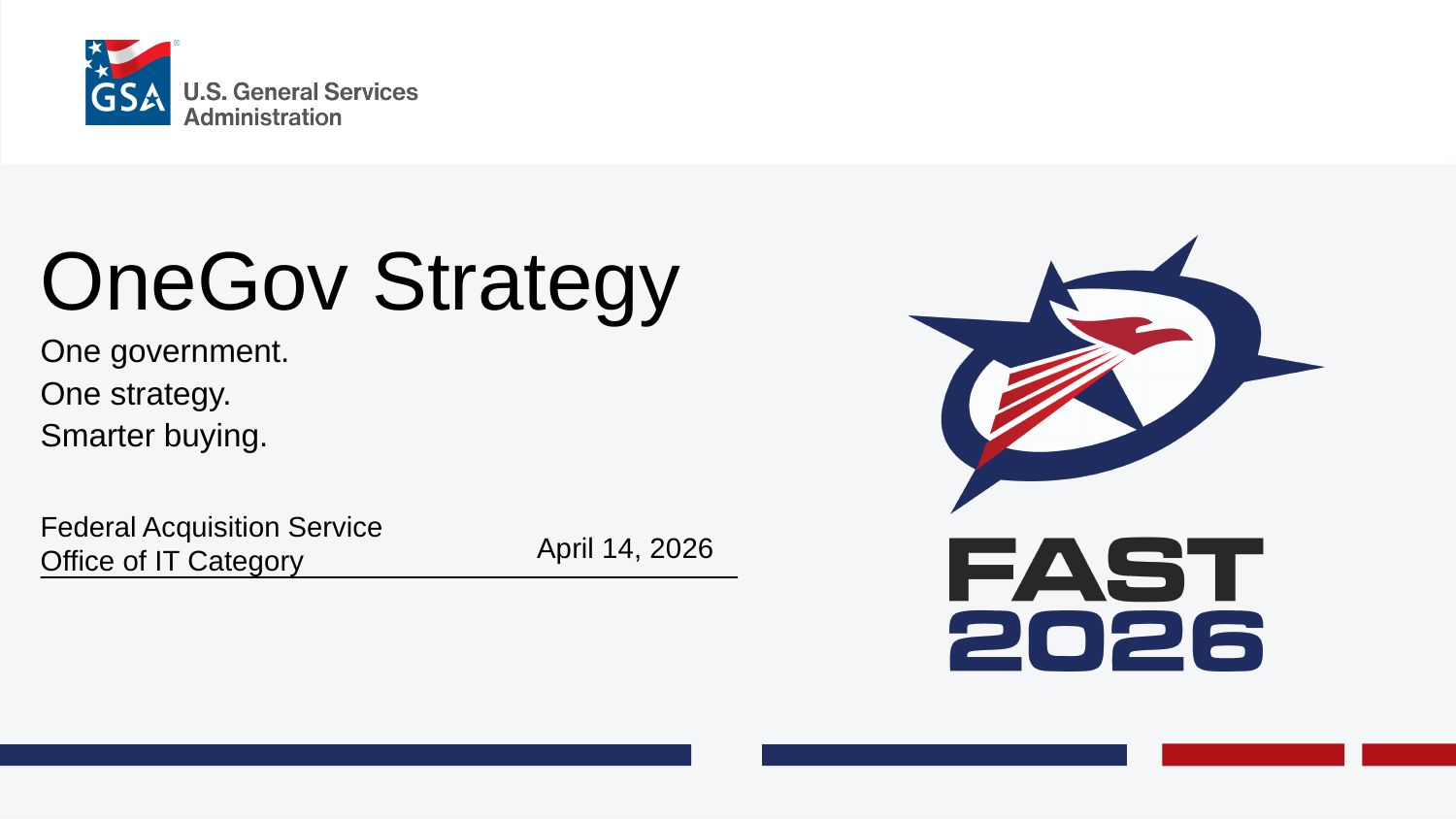

OneGov Welcome Slide
OneGov Strategy
One government.
One strategy.
Smarter buying.
Federal Acquisition Service
Office of IT Category
April 14, 2026